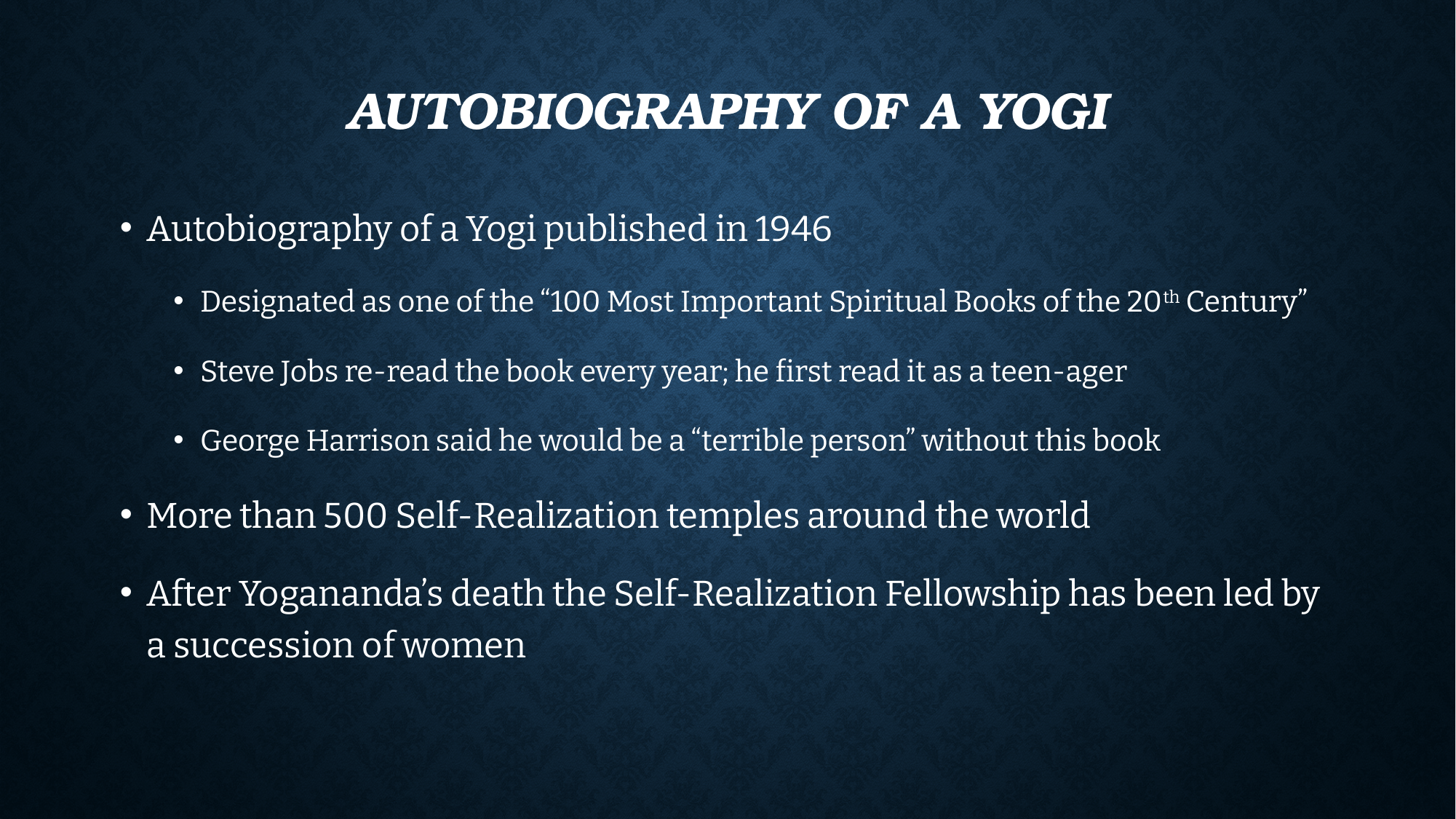

# Autobiography of a Yogi
Autobiography of a Yogi published in 1946
Designated as one of the “100 Most Important Spiritual Books of the 20th Century”
Steve Jobs re-read the book every year; he first read it as a teen-ager
George Harrison said he would be a “terrible person” without this book
More than 500 Self-Realization temples around the world
After Yogananda’s death the Self-Realization Fellowship has been led by a succession of women